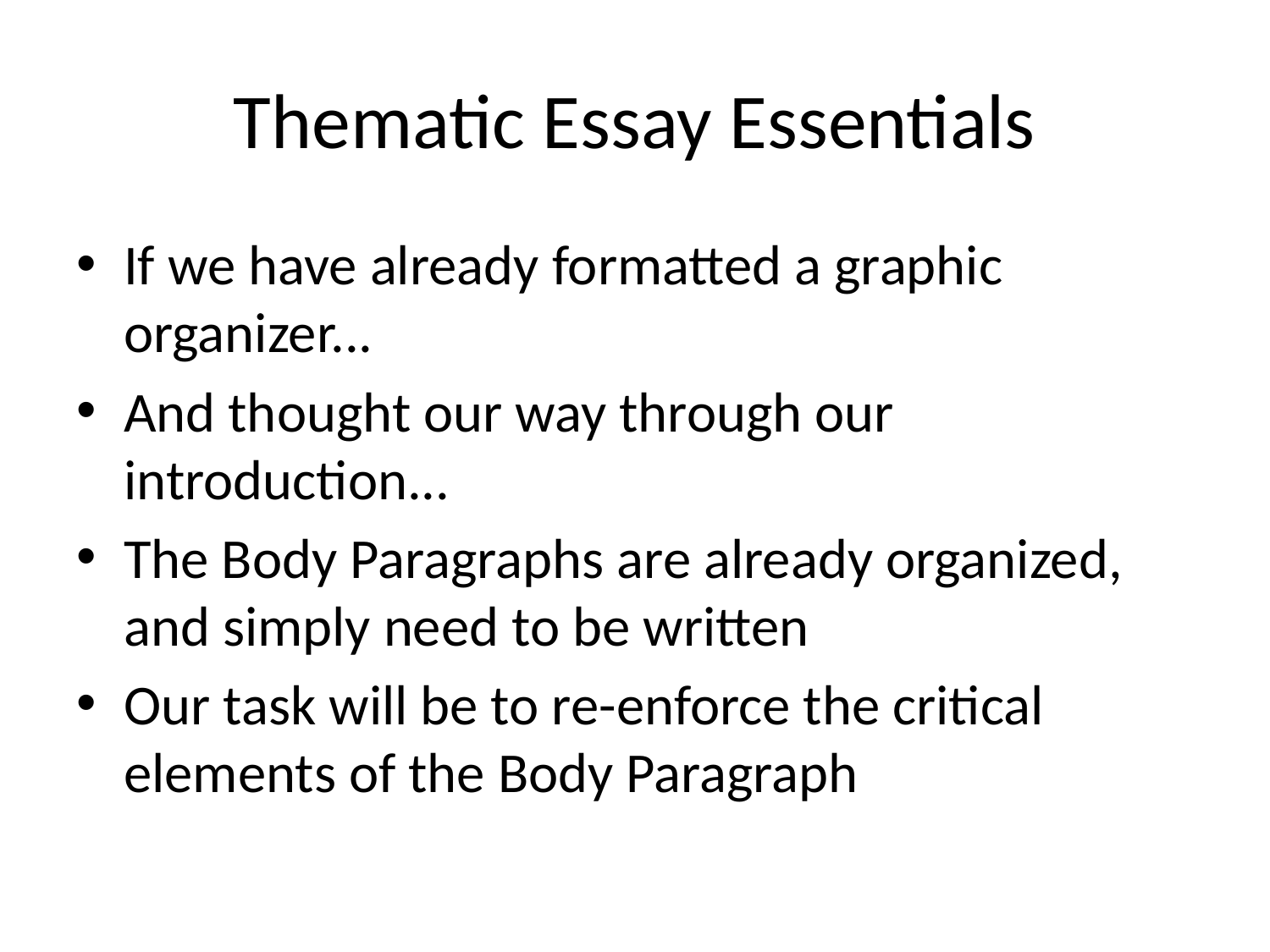

# Thematic Essay Essentials
If we have already formatted a graphic organizer...
And thought our way through our introduction...
The Body Paragraphs are already organized, and simply need to be written
Our task will be to re-enforce the critical elements of the Body Paragraph